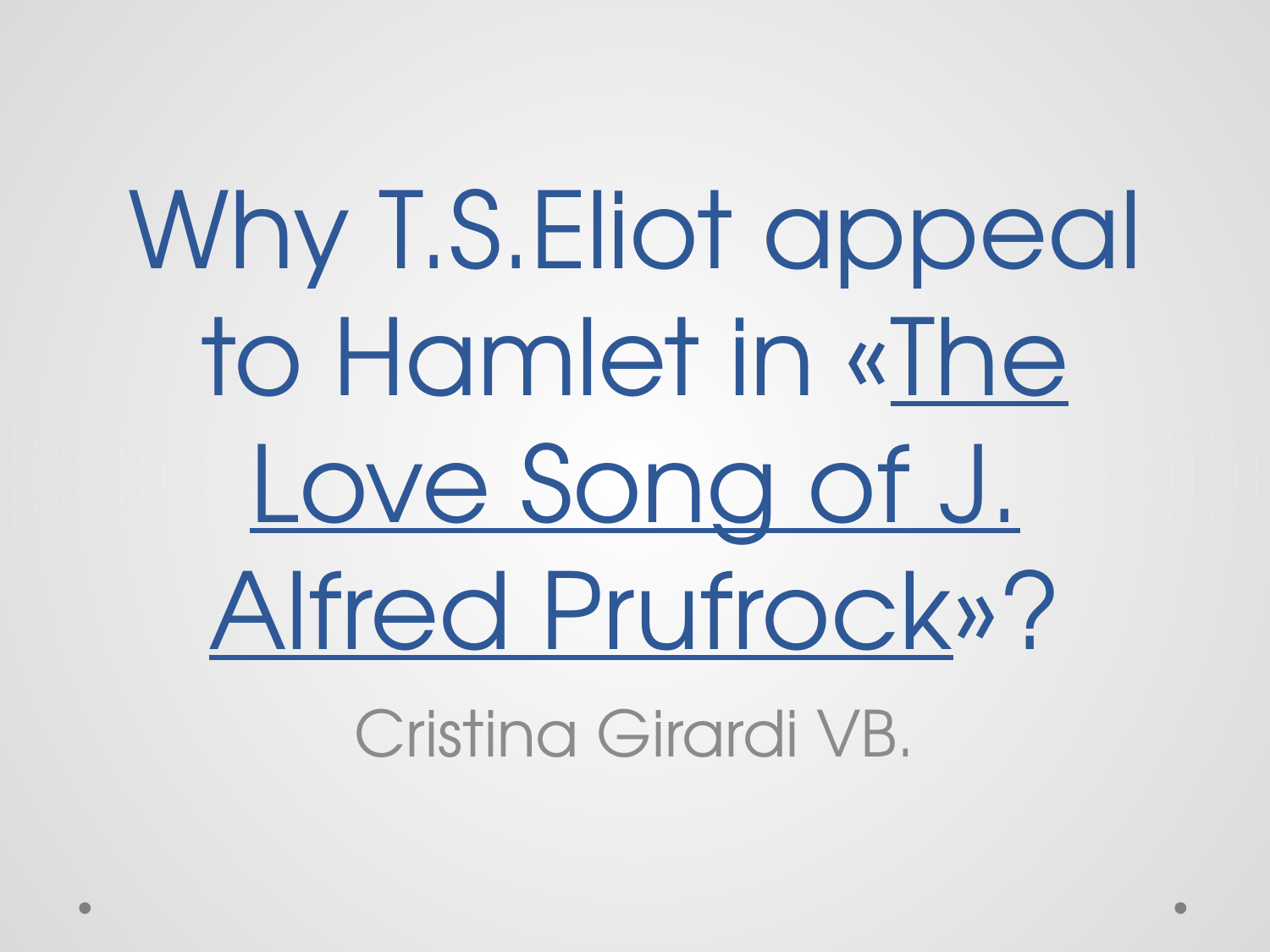

# Why T.S.Eliot appeal to Hamlet in «The Love Song of J. Alfred Prufrock»?
Cristina Girardi VB.